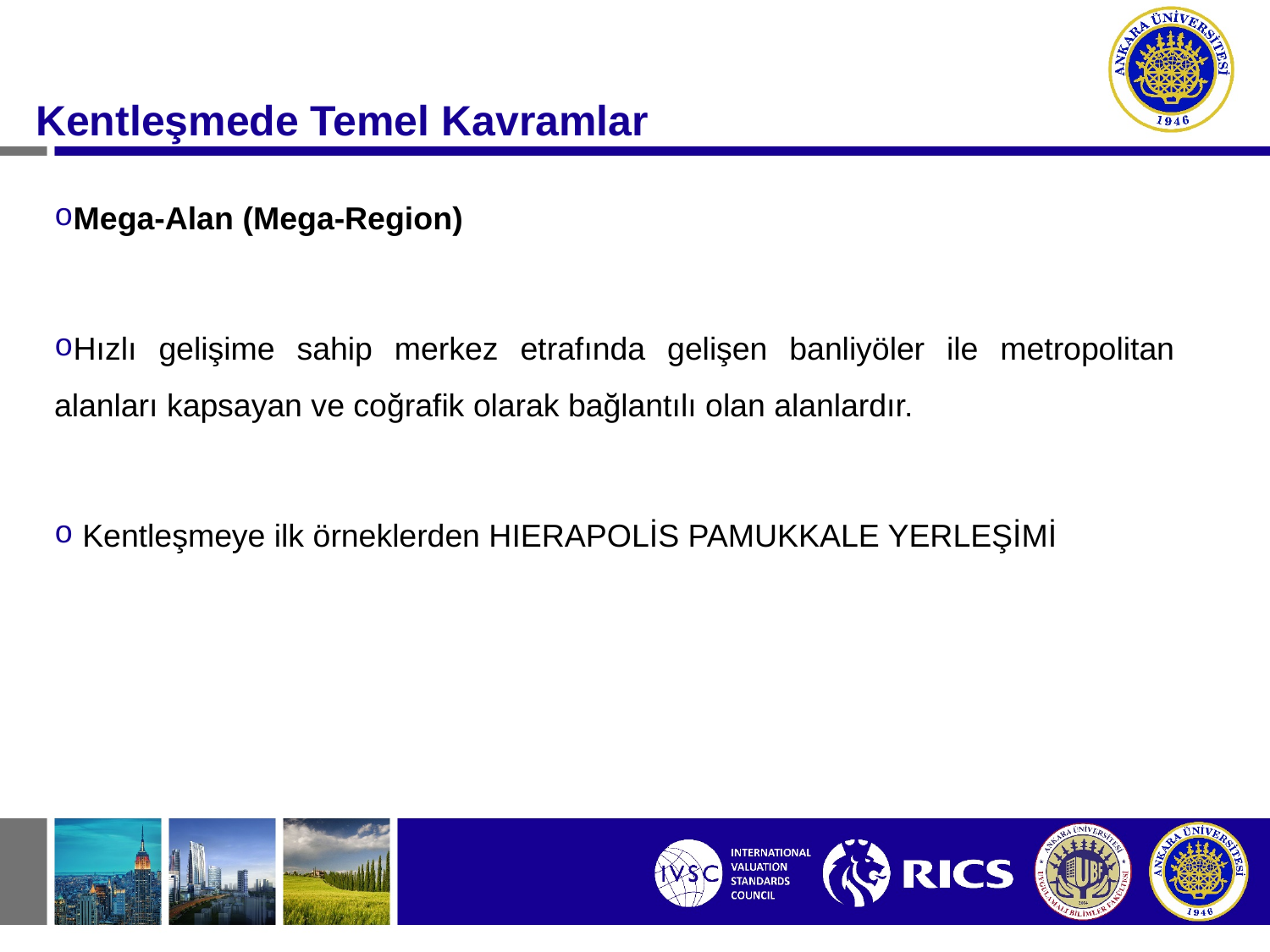

#
Kentleşmede Temel Kavramlar

Mega-Alan (Mega-Region)

Hızlı gelişime sahip merkez etrafında gelişen banliyöler ile metropolitan alanları kapsayan ve coğrafik olarak bağlantılı olan alanlardır.

 Kentleşmeye ilk örneklerden HIERAPOLİS PAMUKKALE YERLEŞİMİ